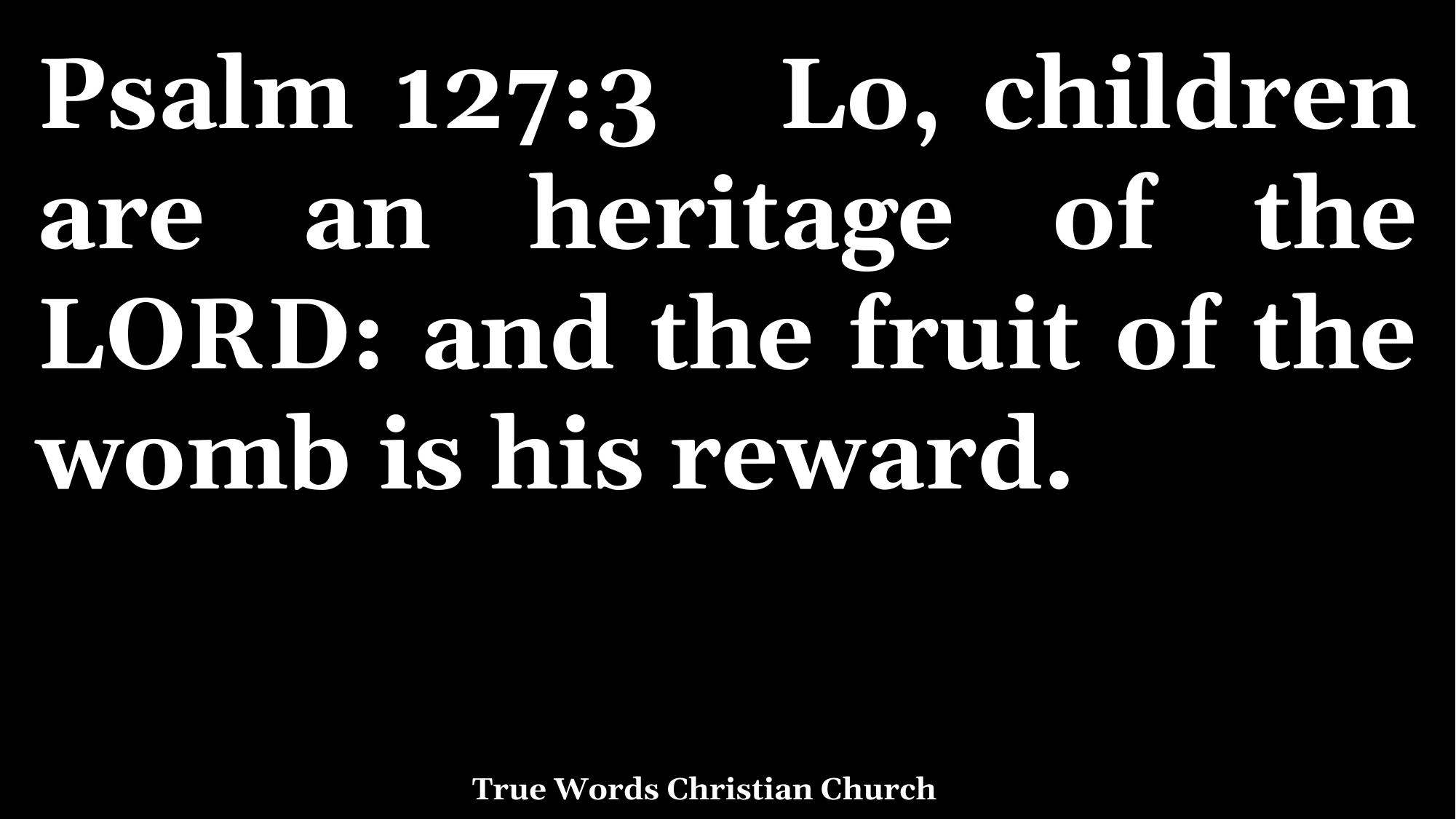

Psalm 127:3   Lo, children are an heritage of the LORD: and the fruit of the womb is his reward.
True Words Christian Church